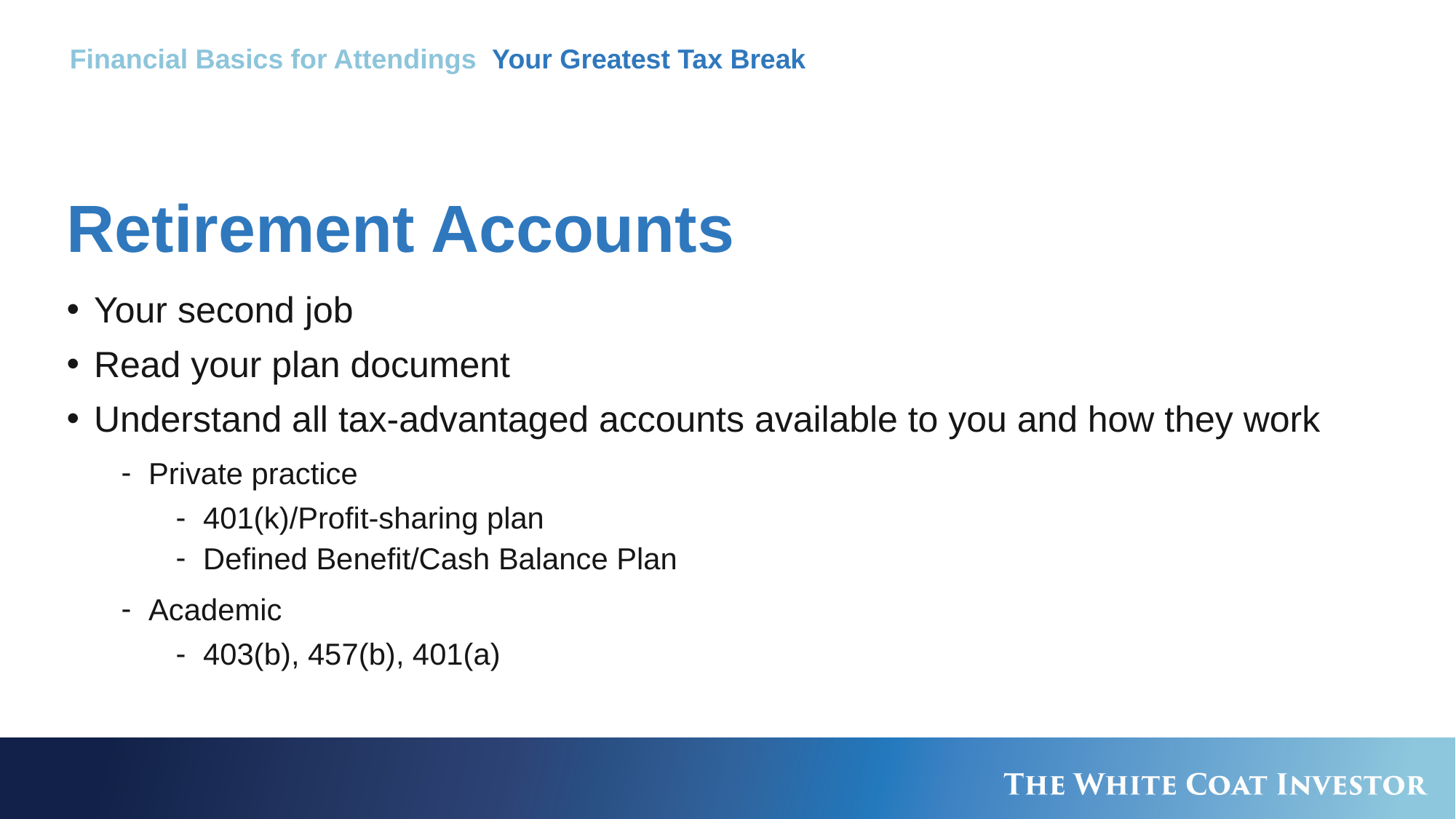

Financial Basics for Attendings  Your Greatest Tax Break
# Retirement Accounts
Your second job
Read your plan document
Understand all tax-advantaged accounts available to you and how they work
Private practice
401(k)/Profit-sharing plan
Defined Benefit/Cash Balance Plan
Academic
403(b), 457(b), 401(a)